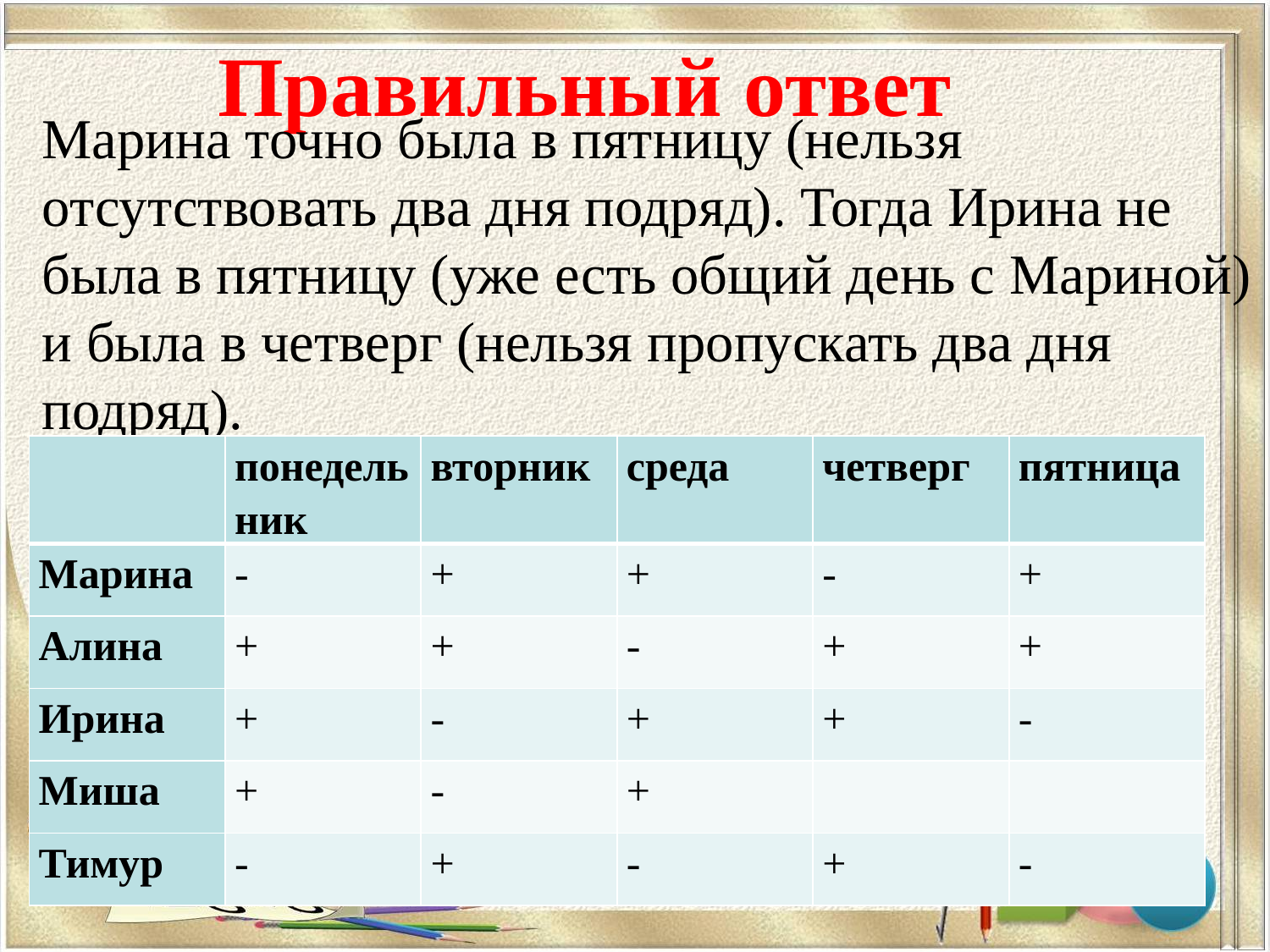

# Правильный ответ
Марина точно была в пятницу (нельзя отсутствовать два дня подряд). Тогда Ирина не была в пятницу (уже есть общий день с Мариной) и была в четверг (нельзя пропускать два дня подряд).

|  | понедельник | вторник | среда | четверг | пятница |
| --- | --- | --- | --- | --- | --- |
| Марина | - | + | + | - | + |
| Алина | + | + | - | + | + |
| Ирина | + | - | + | + | - |
| Миша | + | - | + |  |  |
| Тимур | - | + | - | + | - |